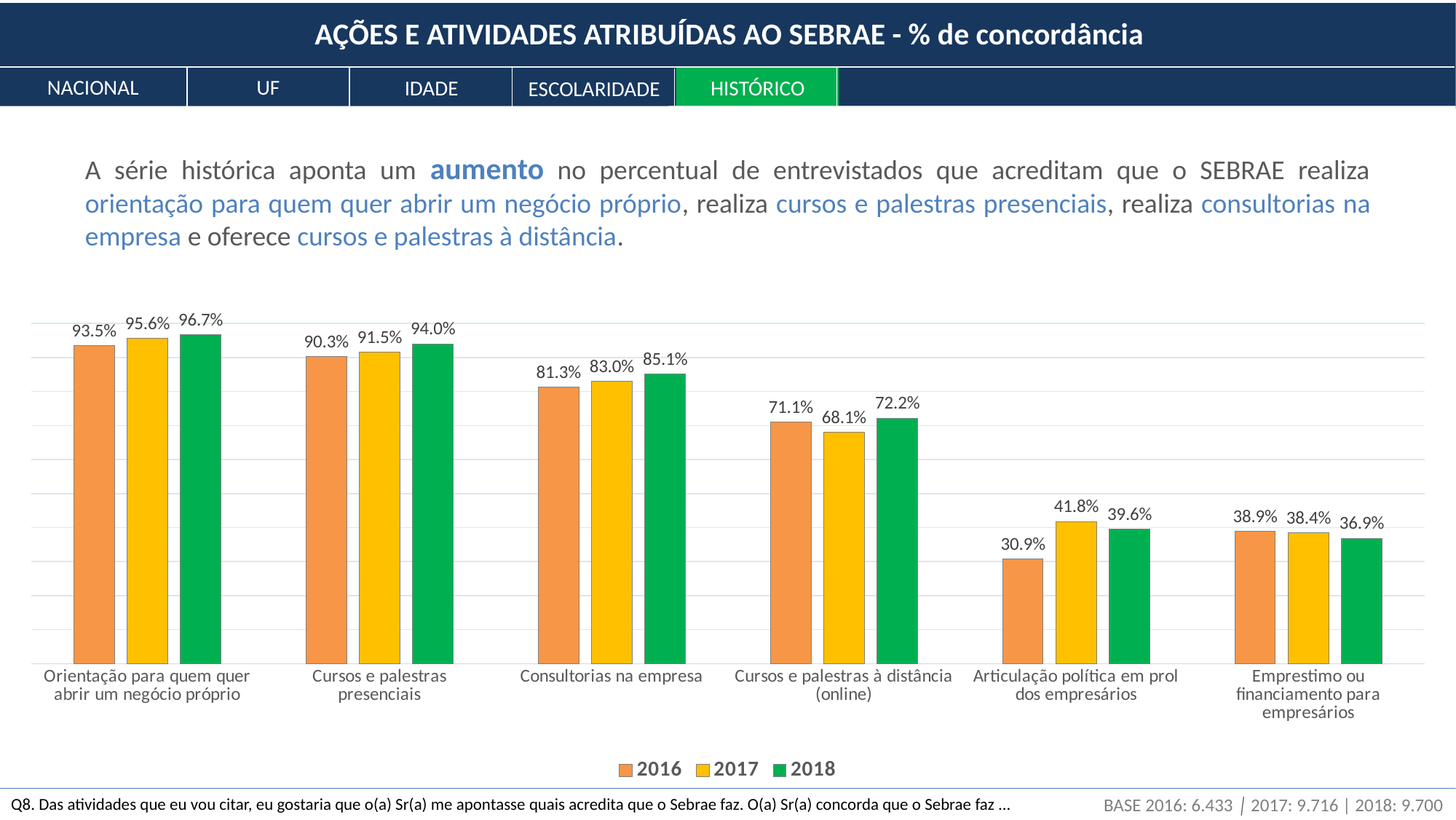

AÇÕES E ATIVIDADES ATRIBUÍDAS AO SEBRAE - % de concordância
NACIONAL
UF
HISTÓRICO
IDADE
ESCOLARIDADE
A série histórica aponta um aumento no percentual de entrevistados que acreditam que o SEBRAE realiza orientação para quem quer abrir um negócio próprio, realiza cursos e palestras presenciais, realiza consultorias na empresa e oferece cursos e palestras à distância.

### Chart

| Category | 2016 | 2017 | 2018 |
|---|---|---|---|
| Orientação para quem quer abrir um negócio próprio | 0.935 | 0.956 | 0.967 |
| Cursos e palestras presenciais | 0.903 | 0.915 | 0.94 |
| Consultorias na empresa | 0.813 | 0.83 | 0.851 |
| Cursos e palestras à distância (online) | 0.711 | 0.681 | 0.722 |
| Articulação política em prol dos empresários | 0.309 | 0.418 | 0.396 |
| Emprestimo ou financiamento para empresários | 0.389 | 0.384 | 0.369 |
BASE 2016: 6.433 │ 2017: 9.716 | 2018: 9.700
Q8. Das atividades que eu vou citar, eu gostaria que o(a) Sr(a) me apontasse quais acredita que o Sebrae faz. O(a) Sr(a) concorda que o Sebrae faz ...